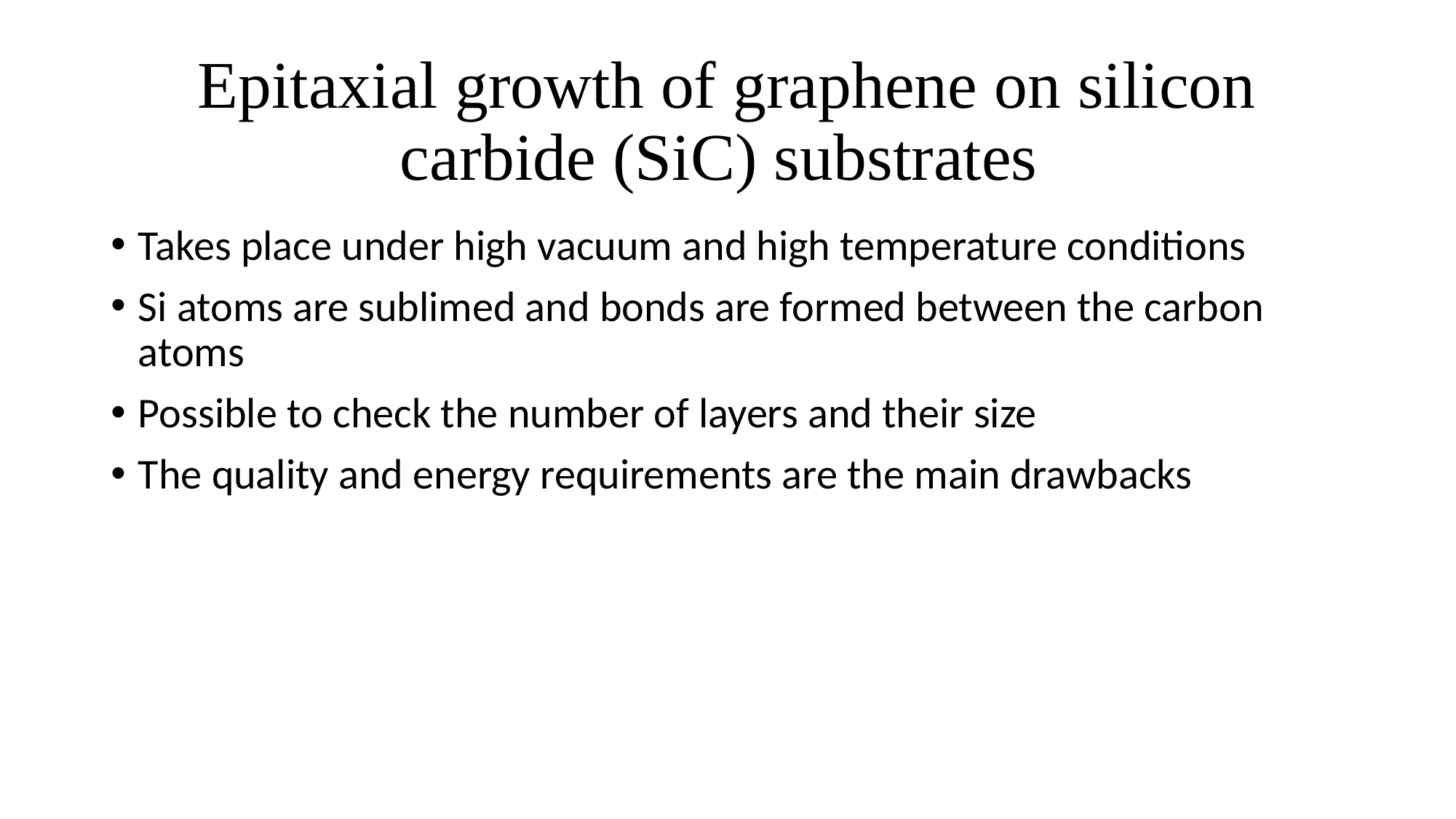

# Epitaxial growth of graphene on silicon carbide (SiC) substrates
Takes place under high vacuum and high temperature conditions
Si atoms are sublimed and bonds are formed between the carbon atoms
Possible to check the number of layers and their size
The quality and energy requirements are the main drawbacks